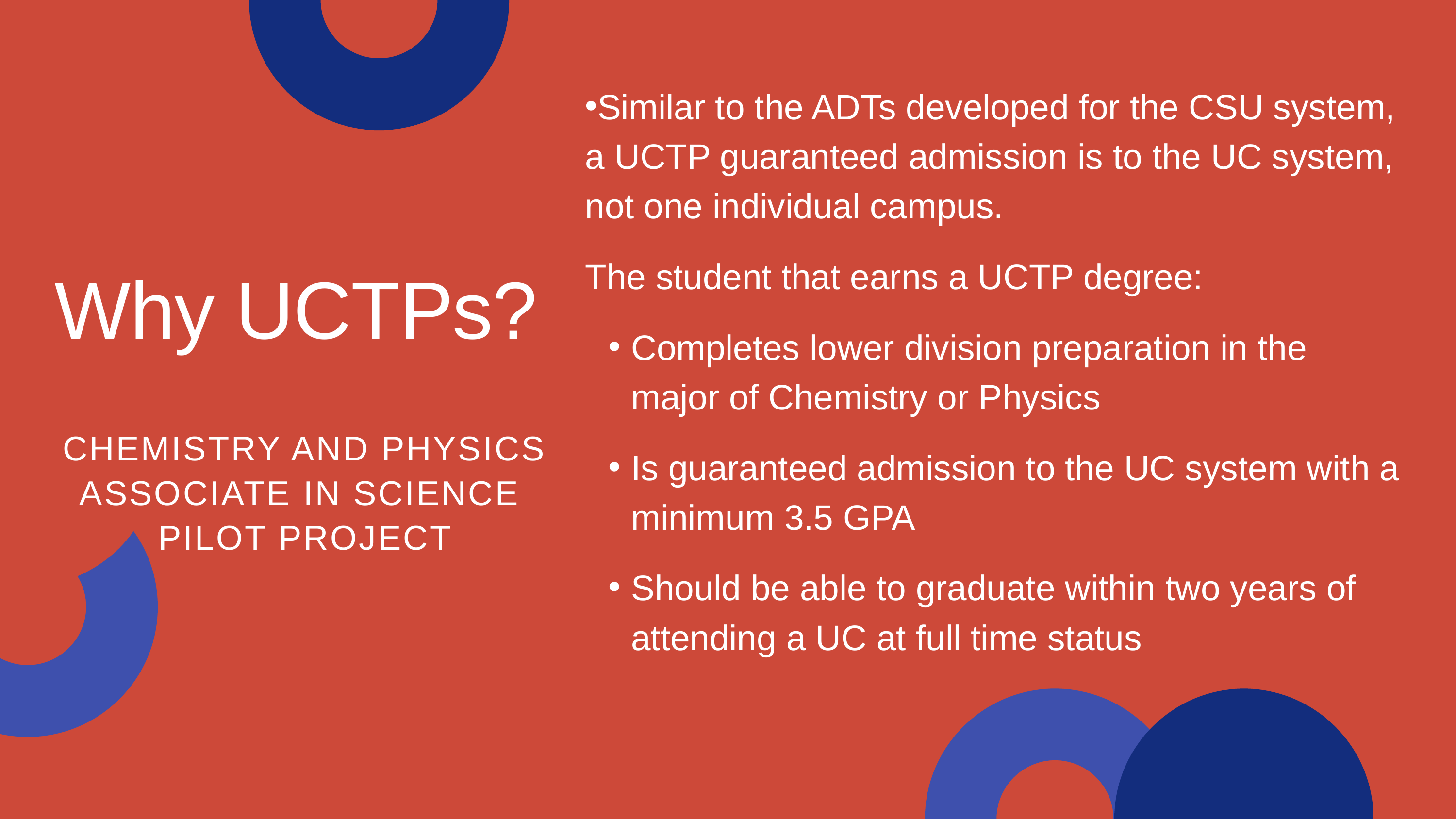

Similar to the ADTs developed for the CSU system, a UCTP guaranteed admission is to the UC system, not one individual campus.

The student that earns a UCTP degree:

Completes lower division preparation in the major of Chemistry or Physics

Is guaranteed admission to the UC system with a minimum 3.5 GPA

Should be able to graduate within two years of attending a UC at full time status

 Why UCTPs?
CHEMISTRY AND PHYSICS ASSOCIATE IN SCIENCE
PILOT PROJECT